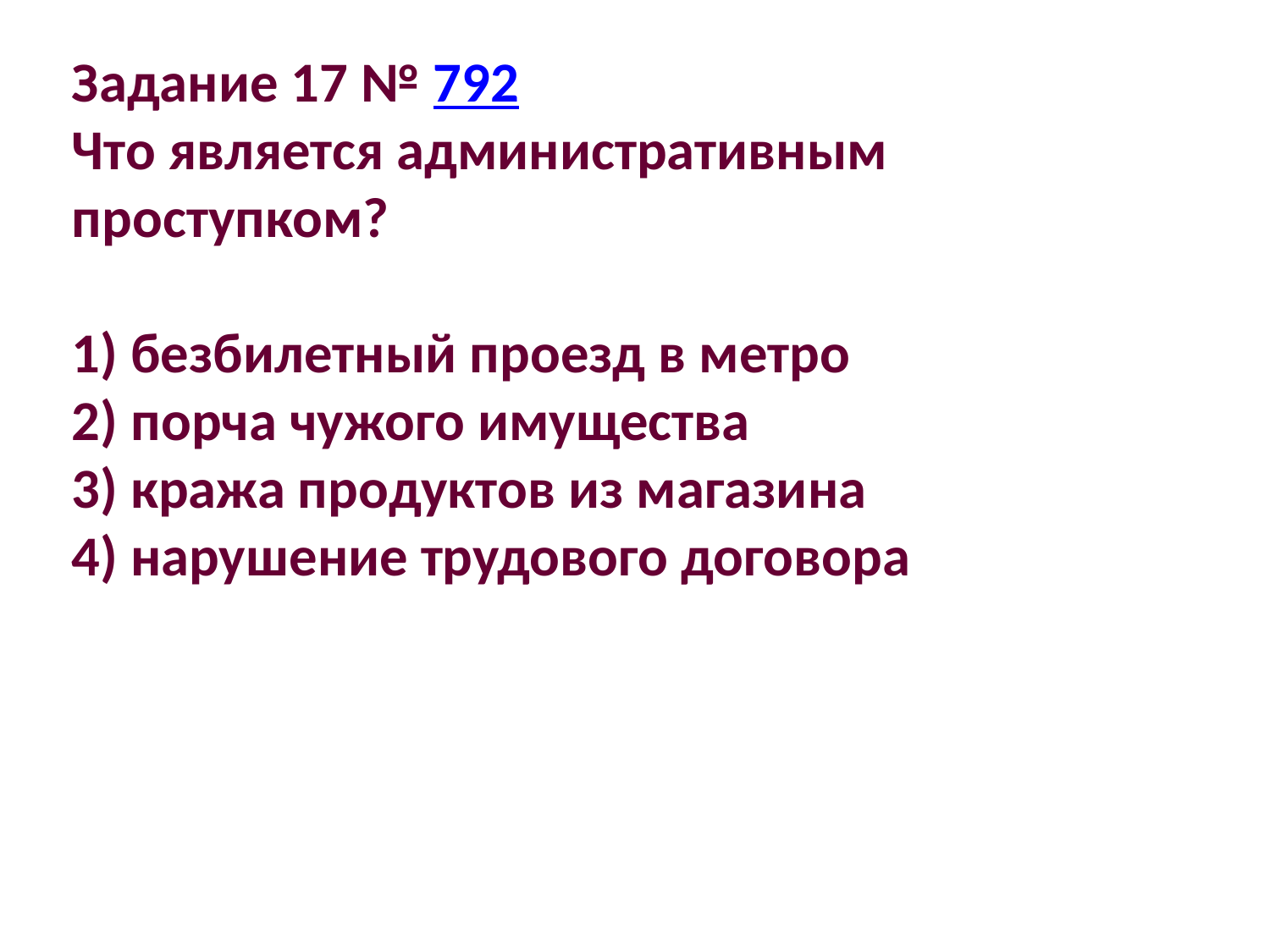

Задание 17 № 792
Что является административным проступком?

1) безбилетный проезд в метро
2) порча чужого имущества
3) кража продуктов из магазина
4) нарушение трудового договора